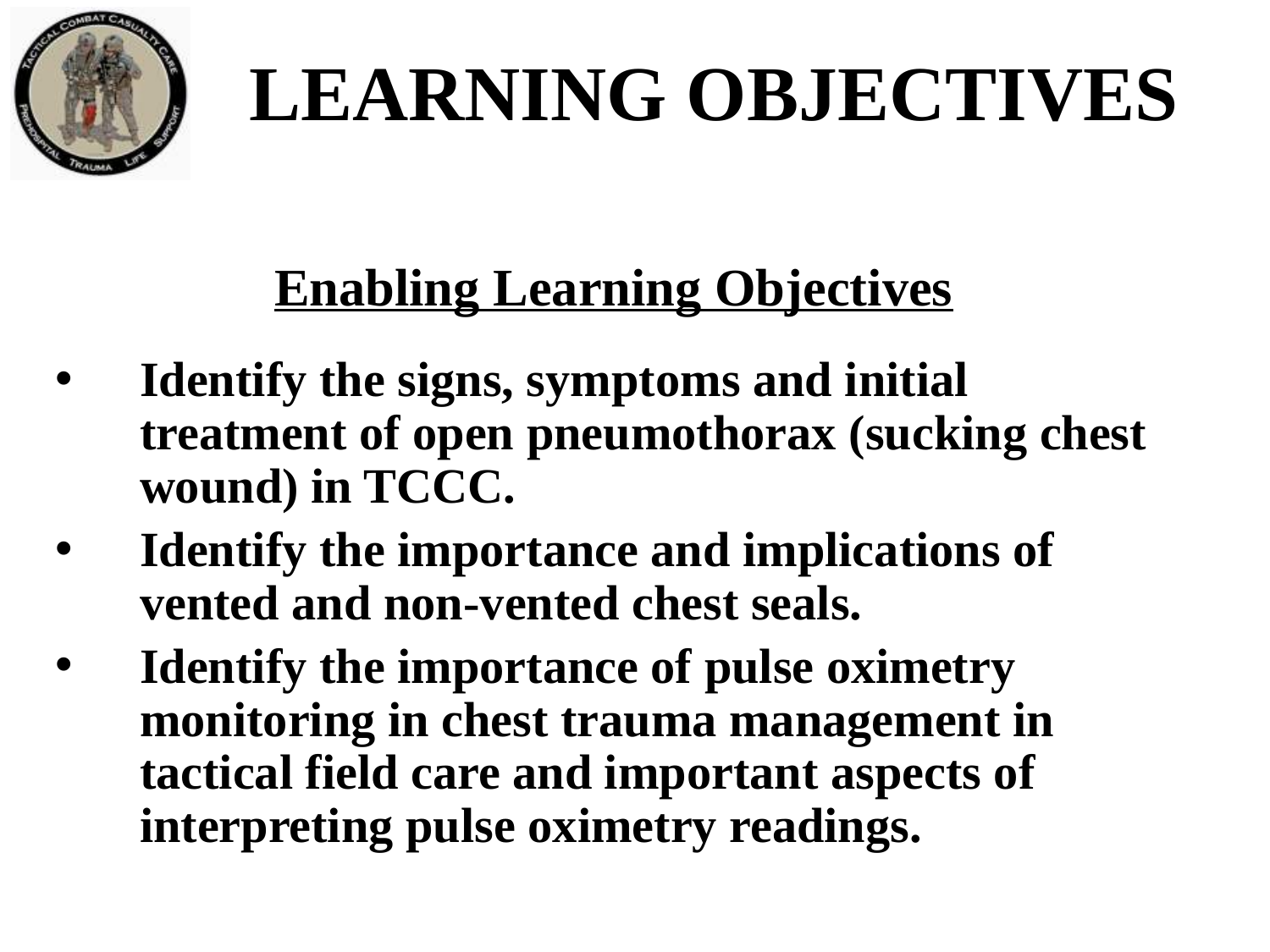

# LEARNING OBJECTIVES
Enabling Learning Objectives

Identify the signs, symptoms and initial treatment of open pneumothorax (sucking chest wound) in TCCC.
Identify the importance and implications of vented and non-vented chest seals.
Identify the importance of pulse oximetry monitoring in chest trauma management in tactical field care and important aspects of interpreting pulse oximetry readings.